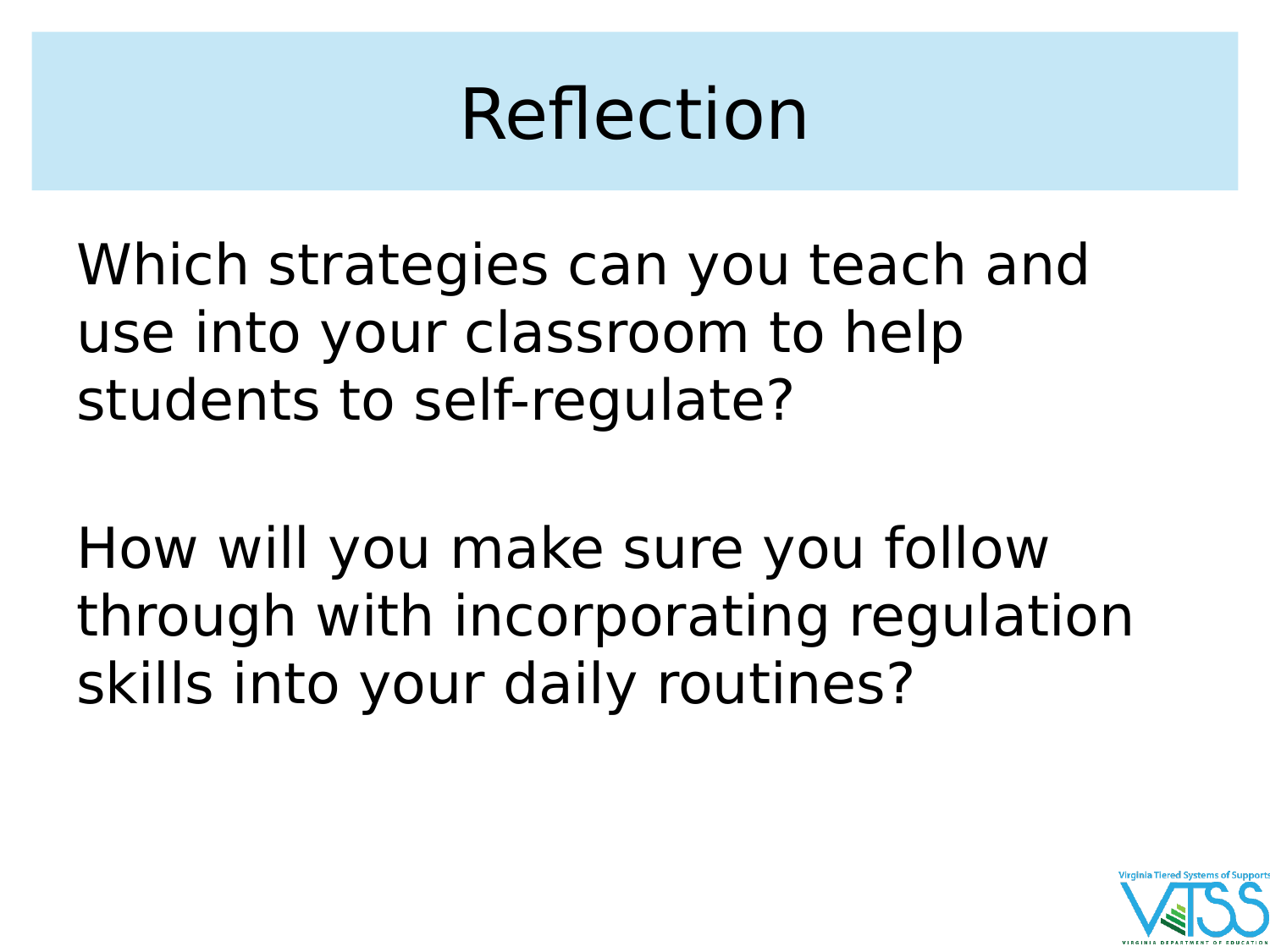

# Reflection
Which strategies can you teach and use into your classroom to help students to self-regulate?

How will you make sure you follow through with incorporating regulation skills into your daily routines?